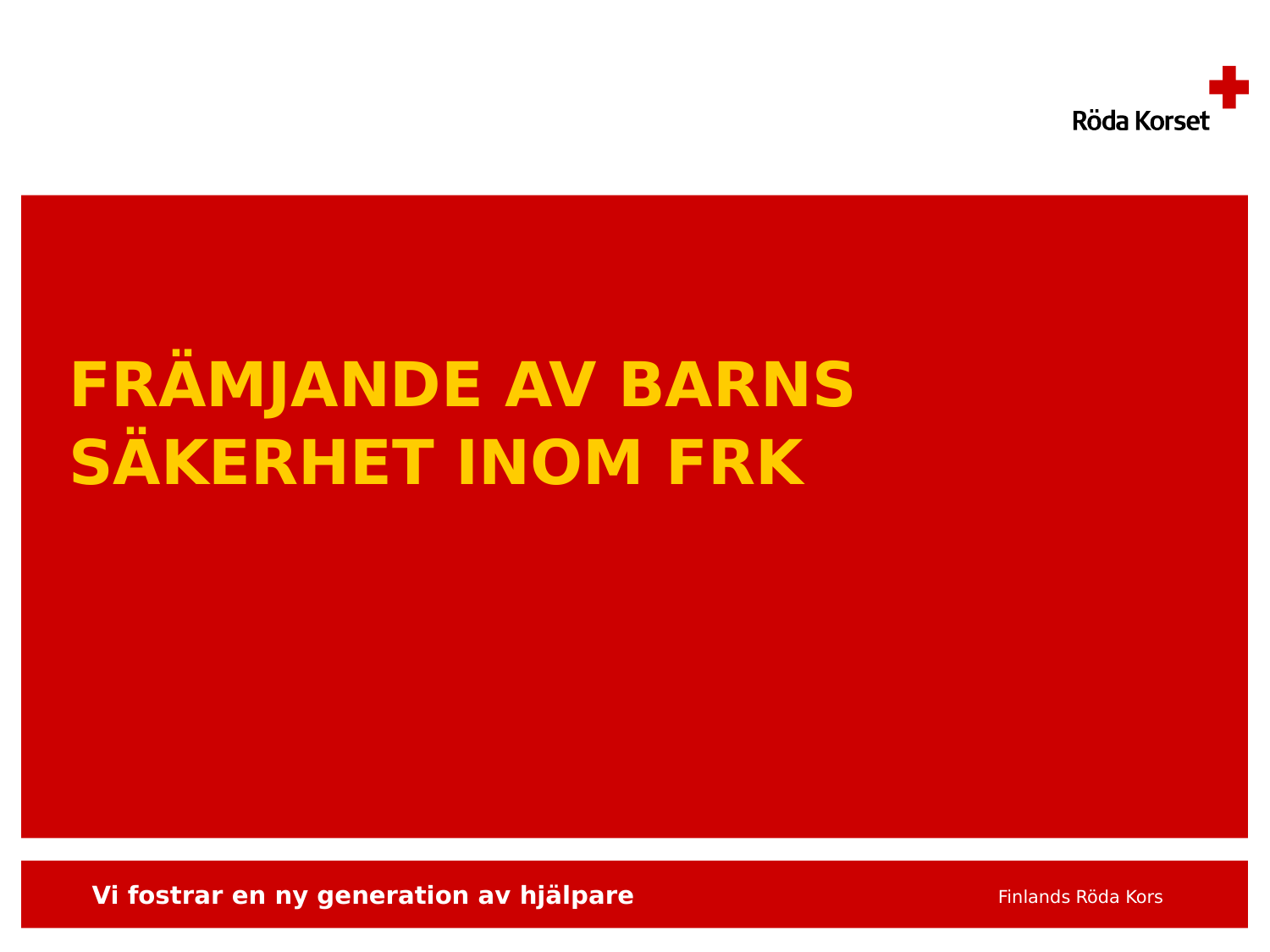

# FRÄMJANDE AV BARNS SÄKERHET INOM FRK